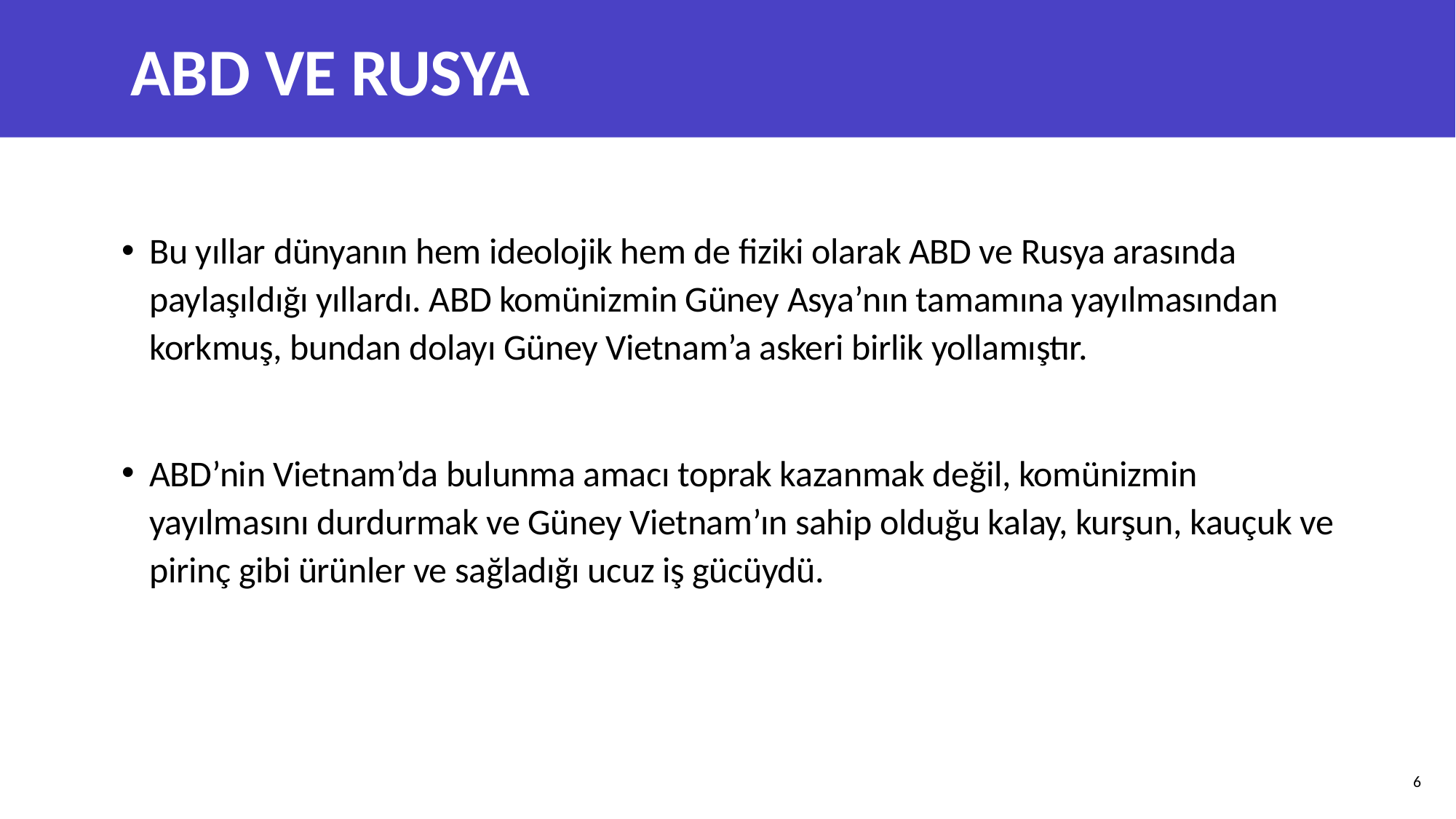

# ABD VE RUSYA
Bu yıllar dünyanın hem ideolojik hem de fiziki olarak ABD ve Rusya arasında paylaşıldığı yıllardı. ABD komünizmin Güney Asya’nın tamamına yayılmasından korkmuş, bundan dolayı Güney Vietnam’a askeri birlik yollamıştır.

ABD’nin Vietnam’da bulunma amacı toprak kazanmak değil, komünizmin yayılmasını durdurmak ve Güney Vietnam’ın sahip olduğu kalay, kurşun, kauçuk ve pirinç gibi ürünler ve sağladığı ucuz iş gücüydü.
6